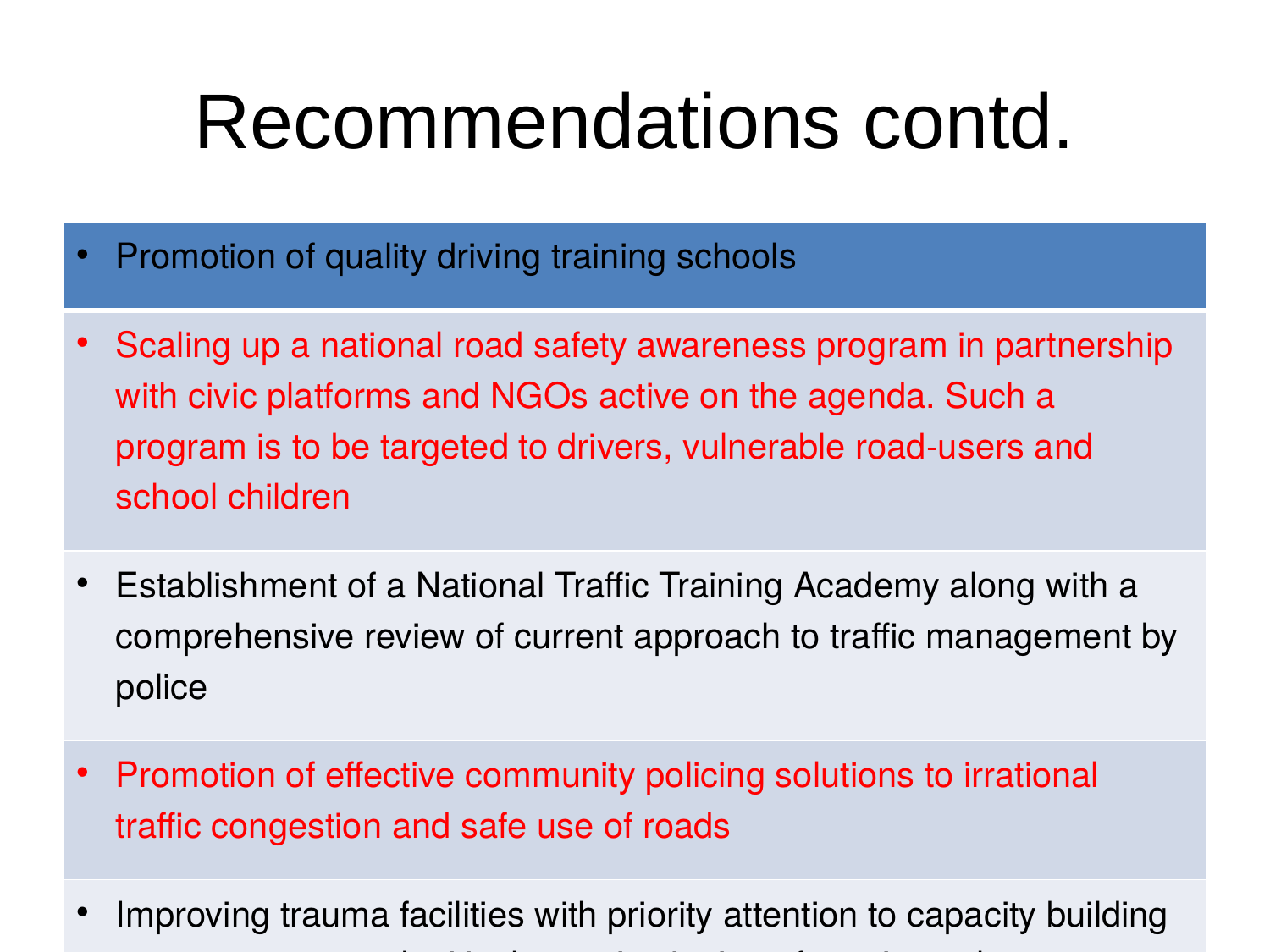

# Recommendations contd.
| Promotion of quality driving training schools |
| --- |
| Scaling up a national road safety awareness program in partnership with civic platforms and NGOs active on the agenda. Such a program is to be targeted to drivers, vulnerable road-users and school children |
| Establishment of a National Traffic Training Academy along with a comprehensive review of current approach to traffic management by police |
| Promotion of effective community policing solutions to irrational traffic congestion and safe use of roads |
| Improving trauma facilities with priority attention to capacity building on emergency and critical care, institution of a universal emergency access number and affordable provision of assistive devices |